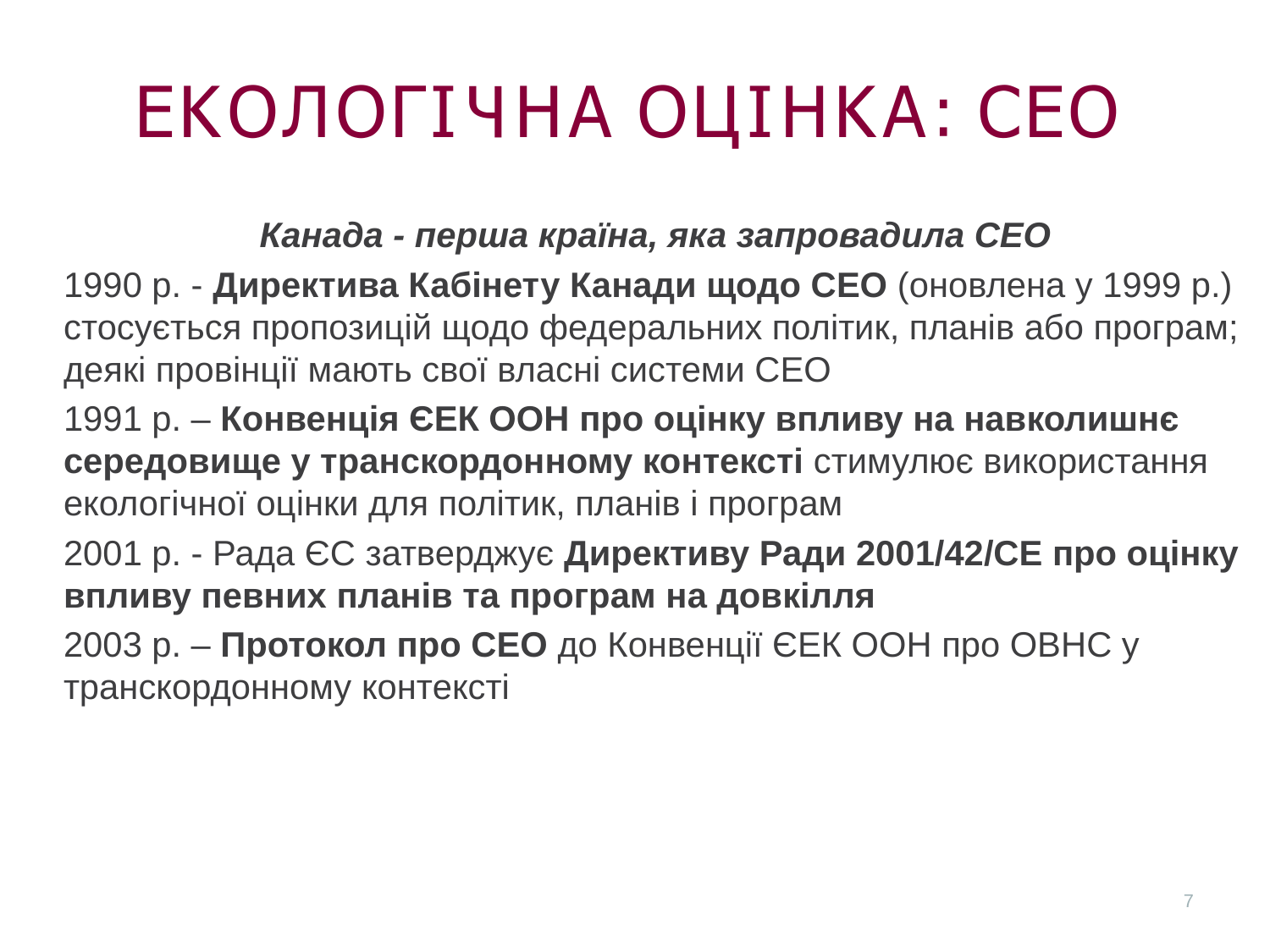

# екологічна оцінка: СЕО
Канада - перша країна, яка запровадила СЕО
1990 р. - Директива Кабінету Канади щодо СЕО (оновлена у 1999 р.) стосується пропозицій щодо федеральних політик, планів або програм; деякі провінції мають свої власні системи СЕО
1991 р. – Конвенція ЄЕК ООН про оцінку впливу на навколишнє середовище у транскордонному контексті стимулює використання екологічної оцінки для політик, планів і програм
2001 р. - Рада ЄС затверджує Директиву Ради 2001/42/CE про оцінку впливу певних планів та програм на довкілля
2003 р. – Протокол про СЕО до Конвенції ЄЕК ООН про ОВНС у транскордонному контексті
7